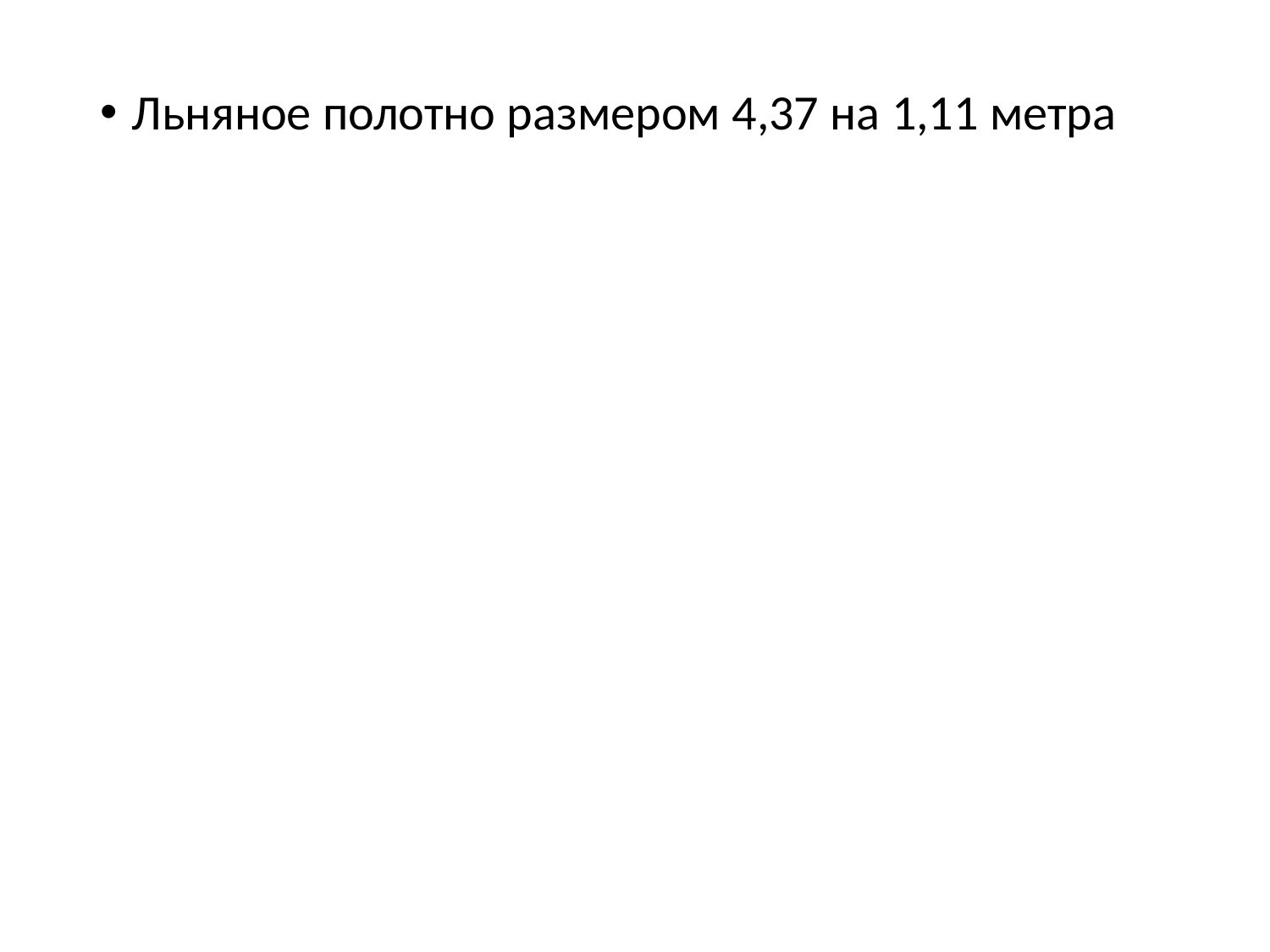

Льняное полотно размером 4,37 на 1,11 метра